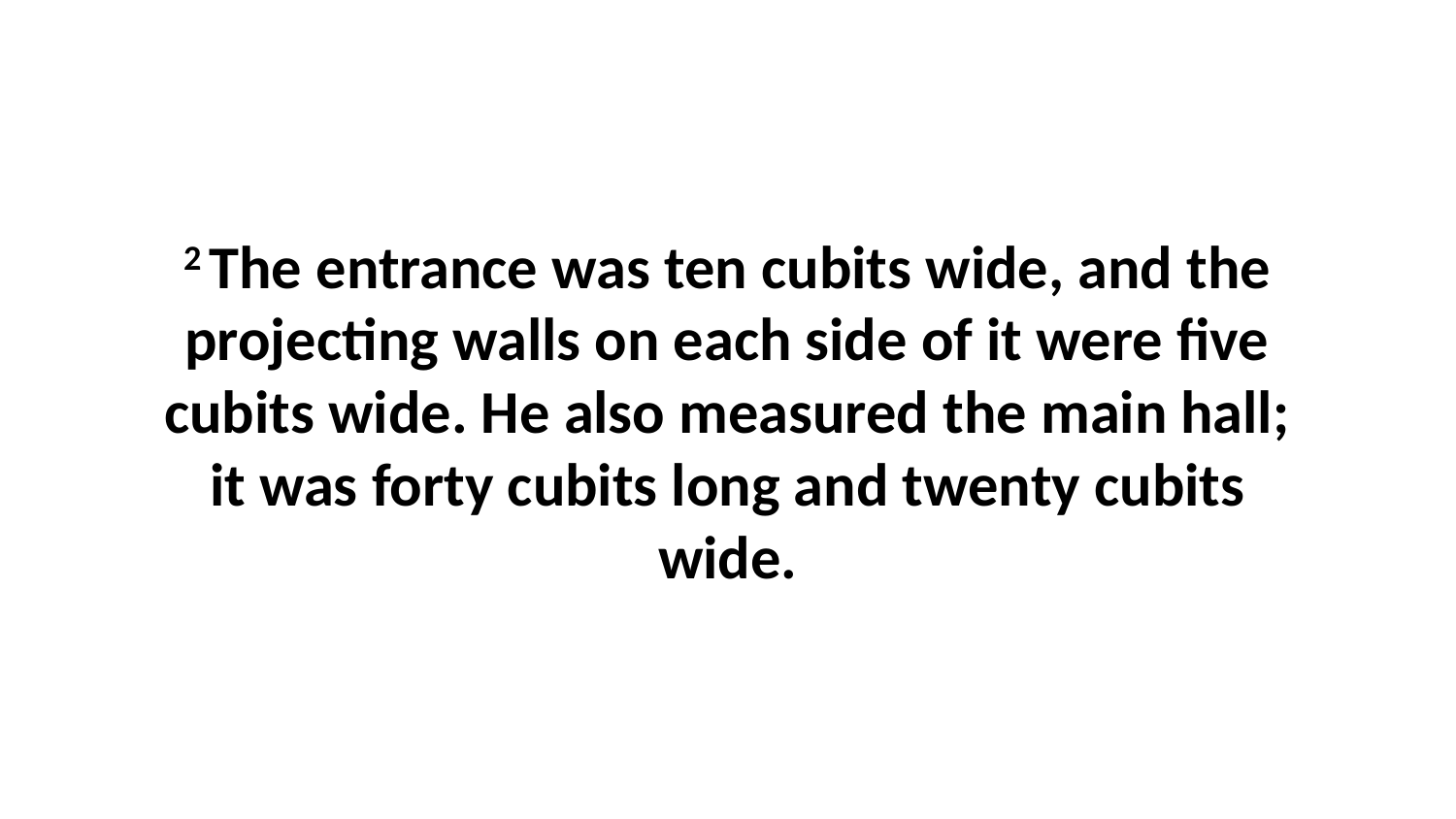

2 The entrance was ten cubits wide, and the projecting walls on each side of it were five cubits wide. He also measured the main hall; it was forty cubits long and twenty cubits wide.